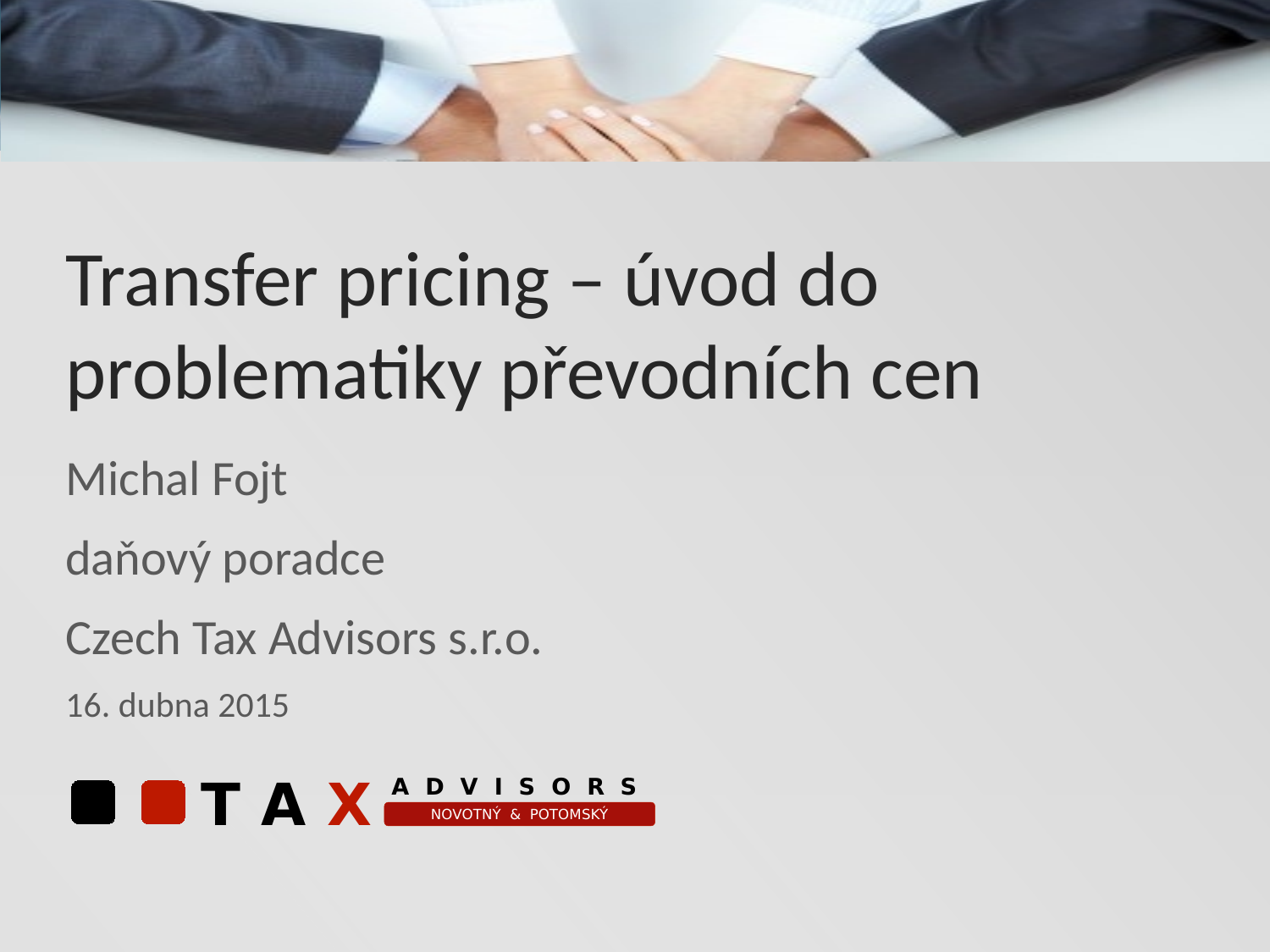

# Transfer pricing – úvod do problematiky převodních cen
Michal Fojt
daňový poradce
Czech Tax Advisors s.r.o.
16. dubna 2015